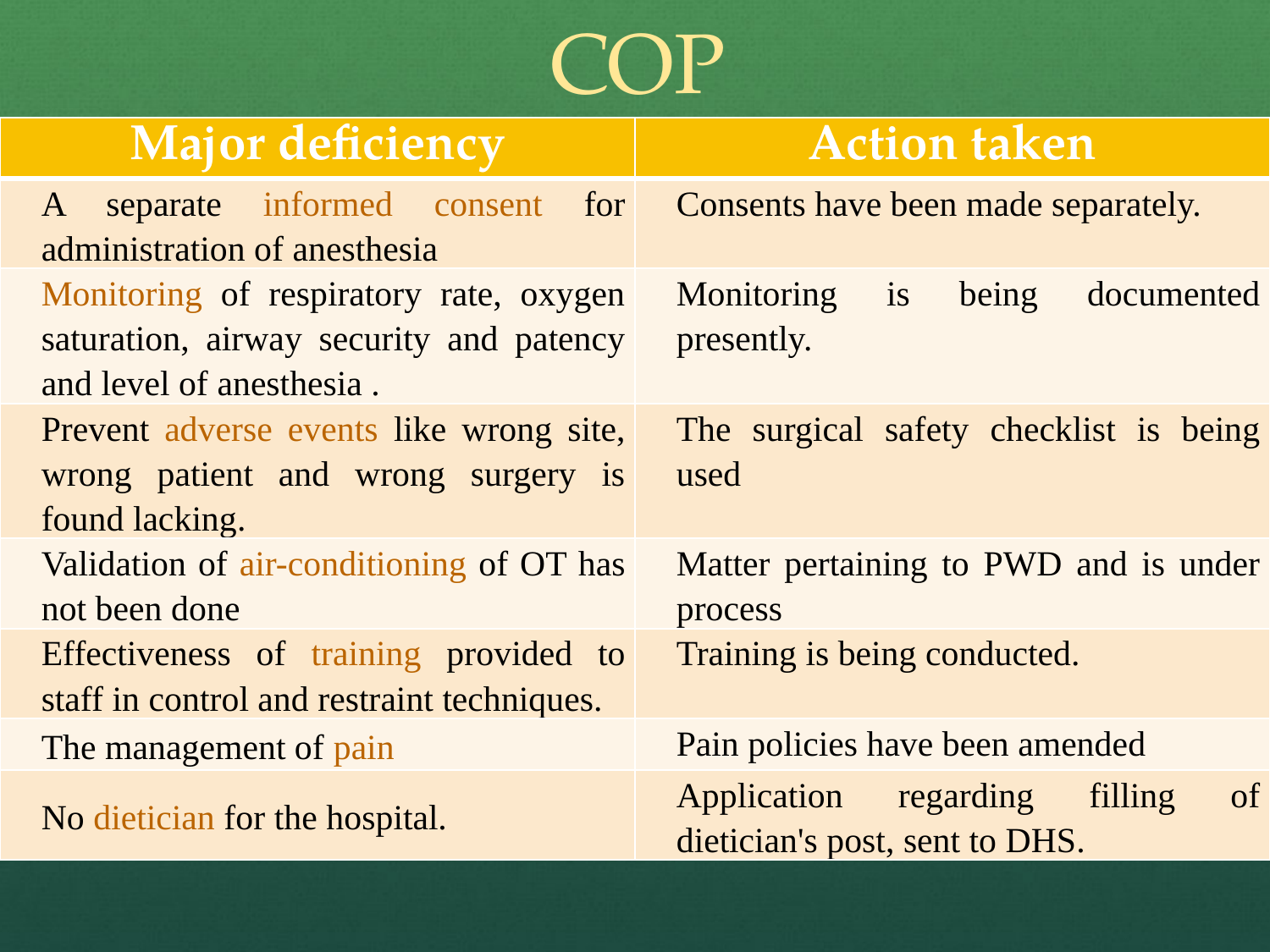

COP
| Major deficiency | Action taken |
| --- | --- |
| A separate informed consent for administration of anesthesia | Consents have been made separately. |
| Monitoring of respiratory rate, oxygen saturation, airway security and patency and level of anesthesia . | Monitoring is being documented presently. |
| Prevent adverse events like wrong site, wrong patient and wrong surgery is found lacking. | The surgical safety checklist is being used |
| Validation of air-conditioning of OT has not been done | Matter pertaining to PWD and is under process |
| Effectiveness of training provided to staff in control and restraint techniques. | Training is being conducted. |
| The management of pain | Pain policies have been amended |
| No dietician for the hospital. | Application regarding filling of dietician's post, sent to DHS. |